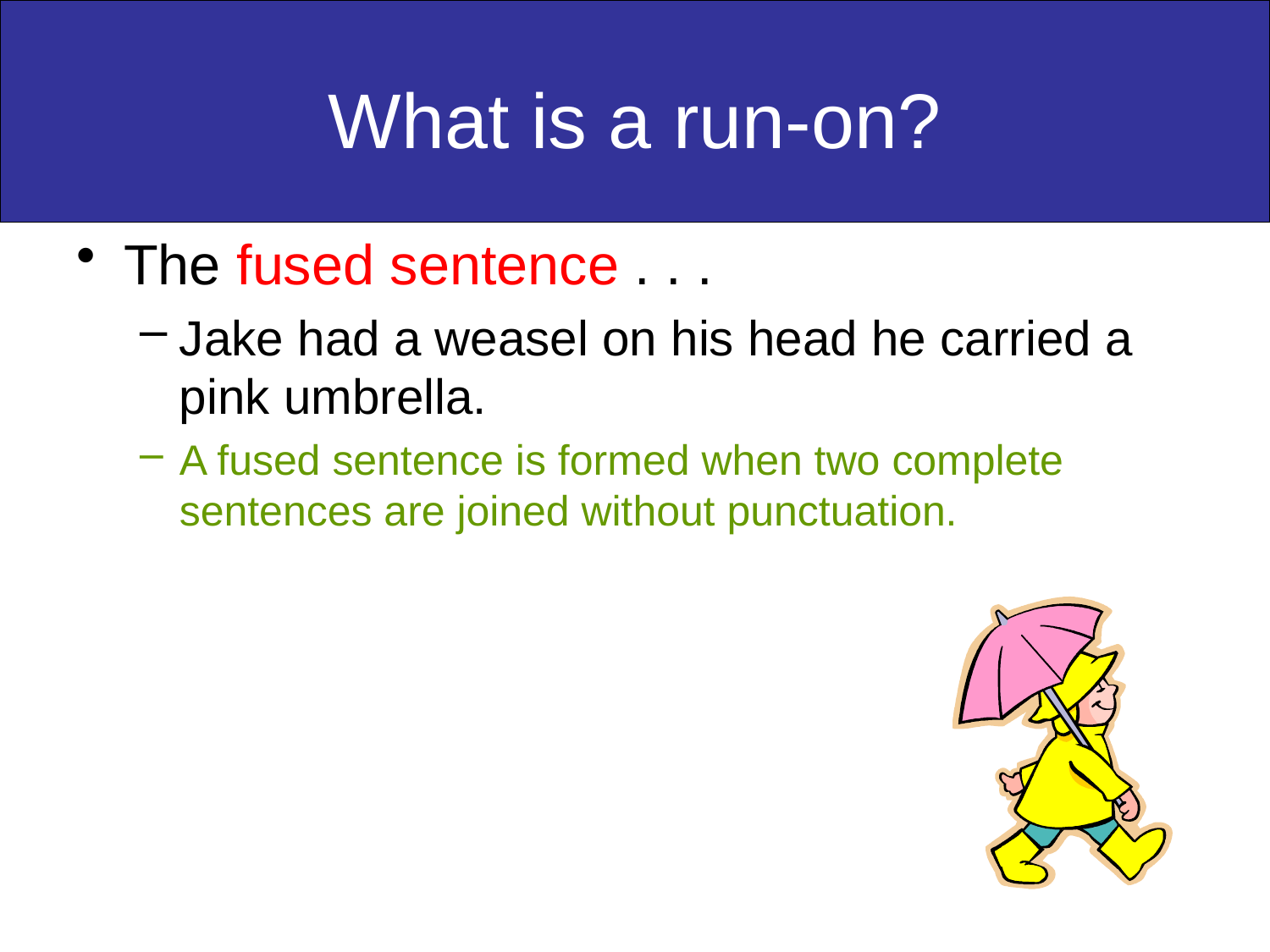

# What is a run-on?
The fused sentence . . .
Jake had a weasel on his head he carried a pink umbrella.
A fused sentence is formed when two complete sentences are joined without punctuation.